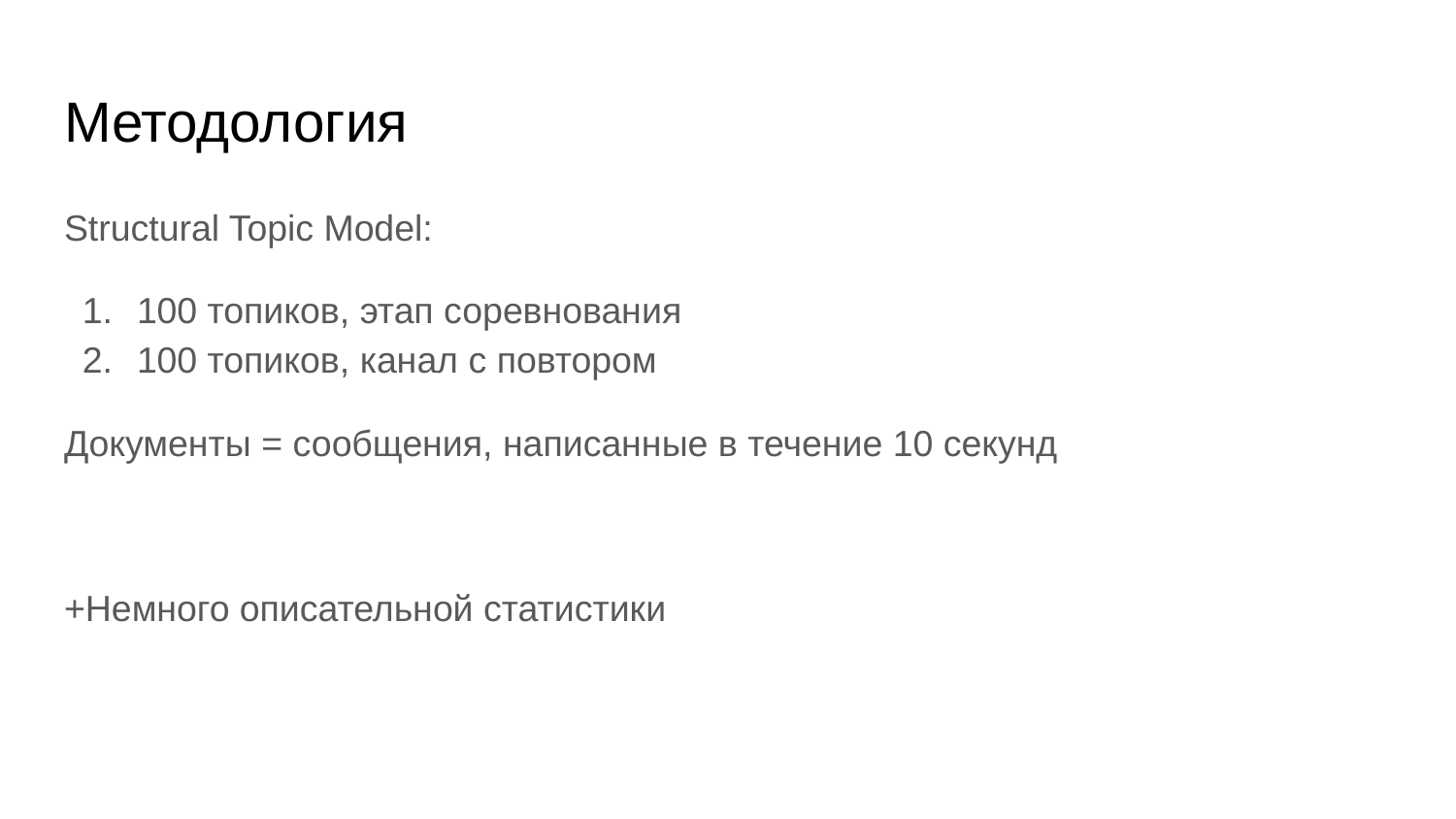

# Методология
Structural Topic Model:
100 топиков, этап соревнования
100 топиков, канал с повтором
Документы = сообщения, написанные в течение 10 секунд

+Немного описательной статистики